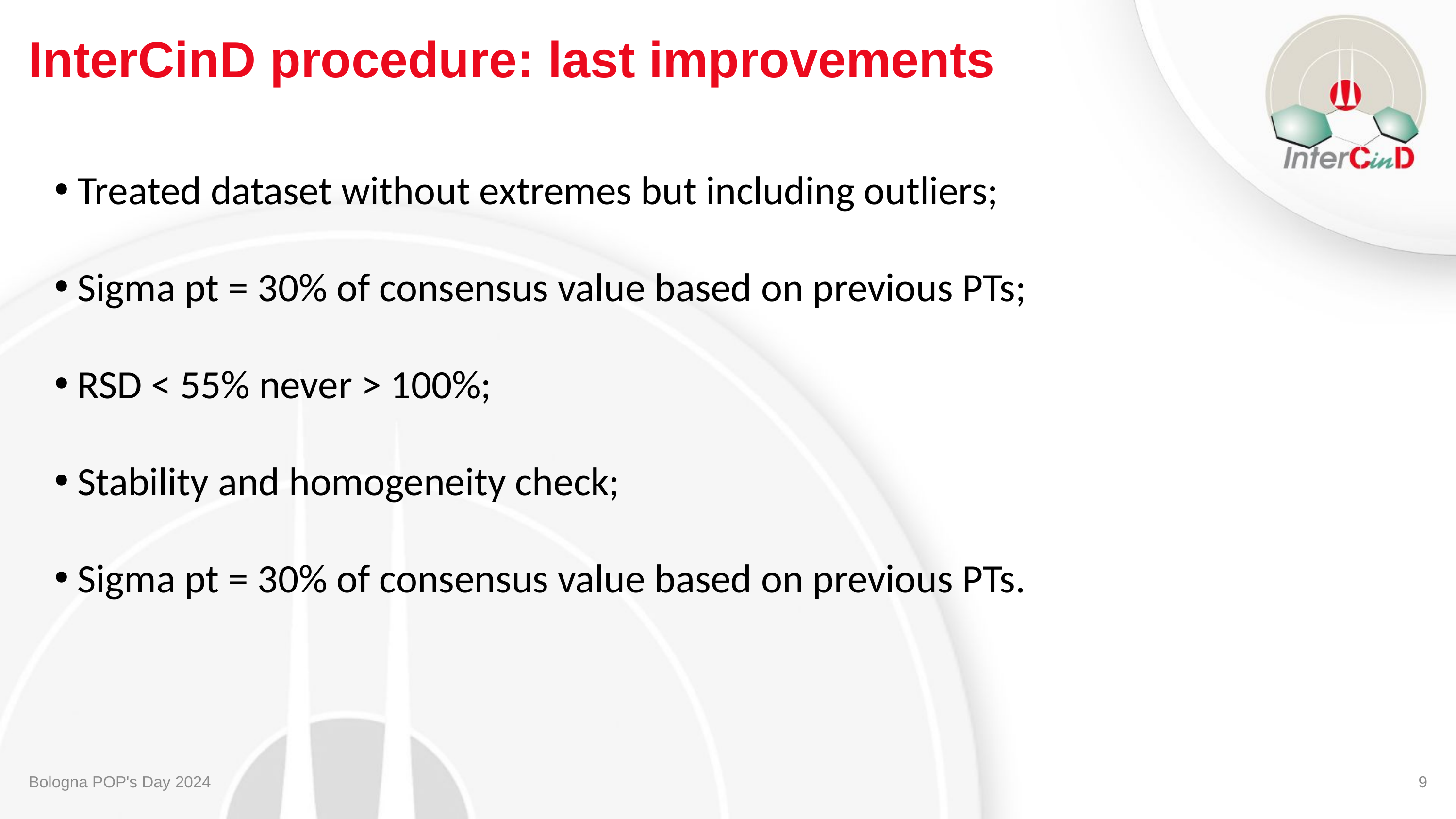

# InterCinD procedure: last improvements
Treated dataset without extremes but including outliers;

Sigma pt = 30% of consensus value based on previous PTs;

RSD < 55% never > 100%;

Stability and homogeneity check;

Sigma pt = 30% of consensus value based on previous PTs.

Bologna POP's Day 2024
9